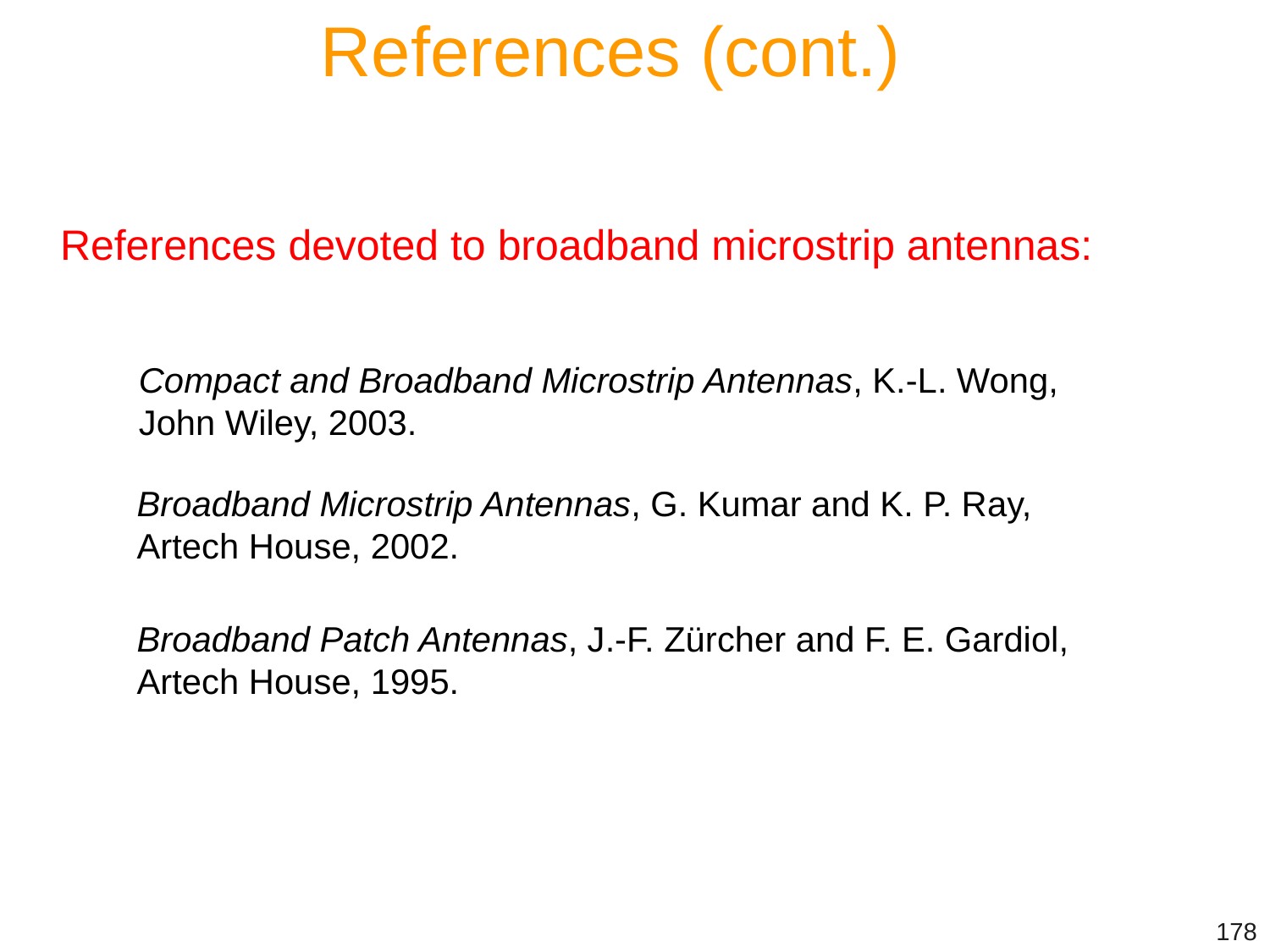

References (cont.)
References devoted to broadband microstrip antennas:
Compact and Broadband Microstrip Antennas, K.-L. Wong, John Wiley, 2003.
Broadband Microstrip Antennas, G. Kumar and K. P. Ray, Artech House, 2002.
Broadband Patch Antennas, J.-F. Zürcher and F. E. Gardiol, Artech House, 1995.
178